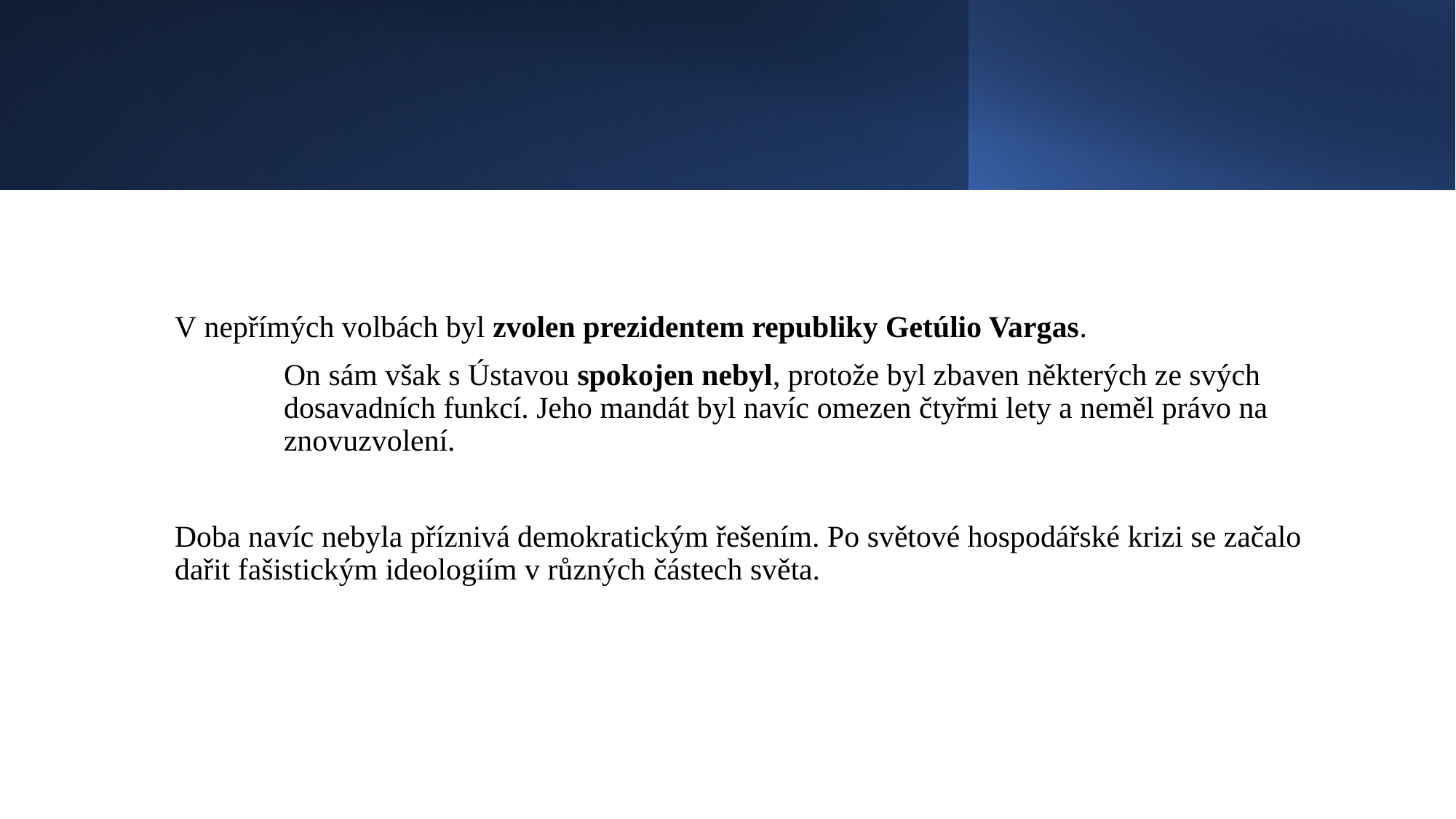

#
V nepřímých volbách byl zvolen prezidentem republiky Getúlio Vargas.
	On sám však s Ústavou spokojen nebyl, protože byl zbaven některých ze svých 	dosavadních funkcí. Jeho mandát byl navíc omezen čtyřmi lety a neměl právo na 	znovuzvolení.

Doba navíc nebyla příznivá demokratickým řešením. Po světové hospodářské krizi se začalo dařit fašistickým ideologiím v různých částech světa.